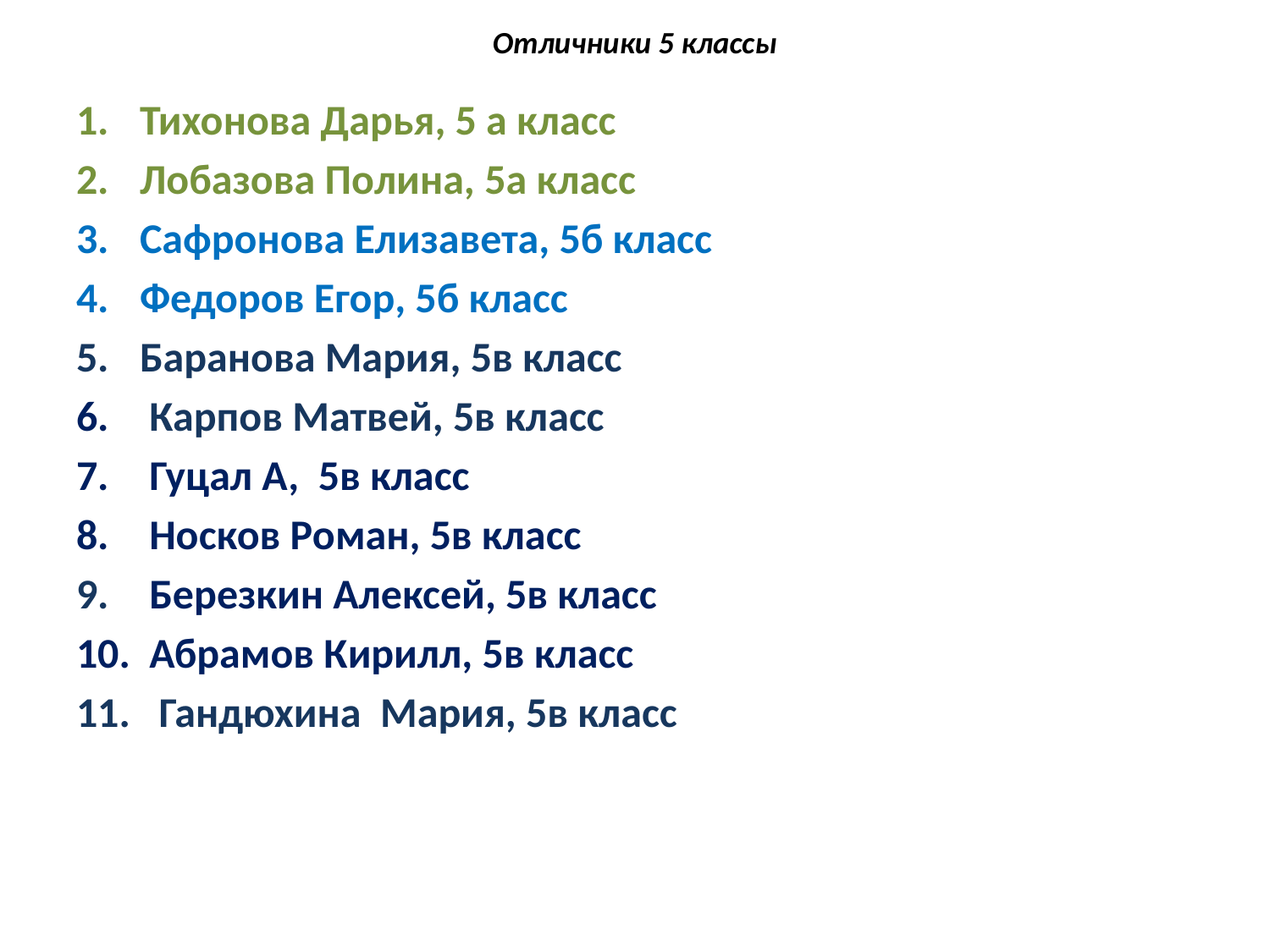

# Отличники 5 классы
Тихонова Дарья, 5 а класс
Лобазова Полина, 5а класс
Сафронова Елизавета, 5б класс
Федоров Егор, 5б класс
Баранова Мария, 5в класс
 Карпов Матвей, 5в класс
 Гуцал А,  5в класс
 Носков Роман, 5в класс
 Березкин Алексей, 5в класс
 Абрамов Кирилл, 5в класс
  Гандюхина  Мария, 5в класс